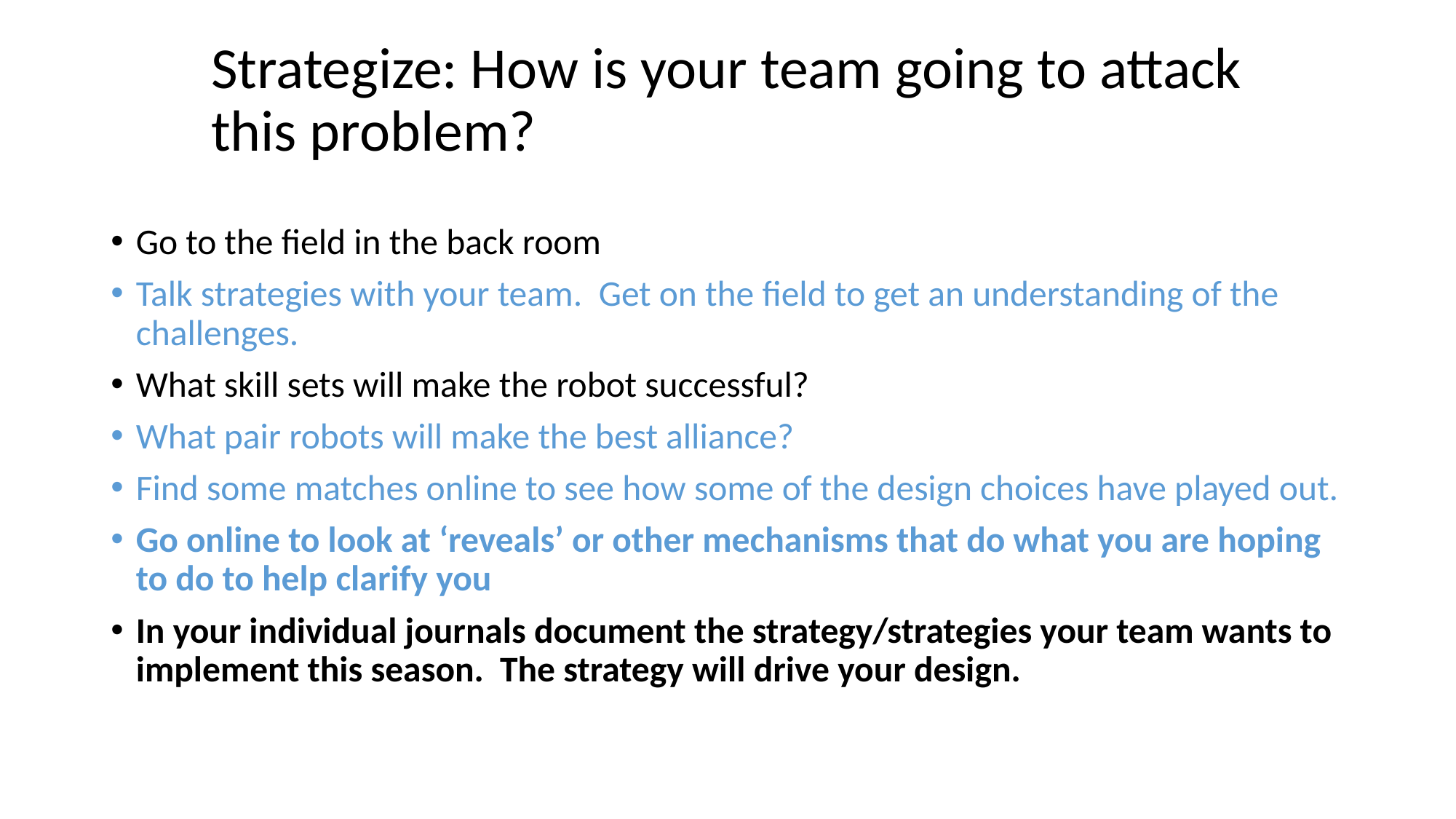

# Strategize: How is your team going to attack this problem?
Go to the field in the back room
Talk strategies with your team.  Get on the field to get an understanding of the challenges.
What skill sets will make the robot successful?
What pair robots will make the best alliance?
Find some matches online to see how some of the design choices have played out.
Go online to look at ‘reveals’ or other mechanisms that do what you are hoping to do to help clarify you
In your individual journals document the strategy/strategies your team wants to implement this season.  The strategy will drive your design.